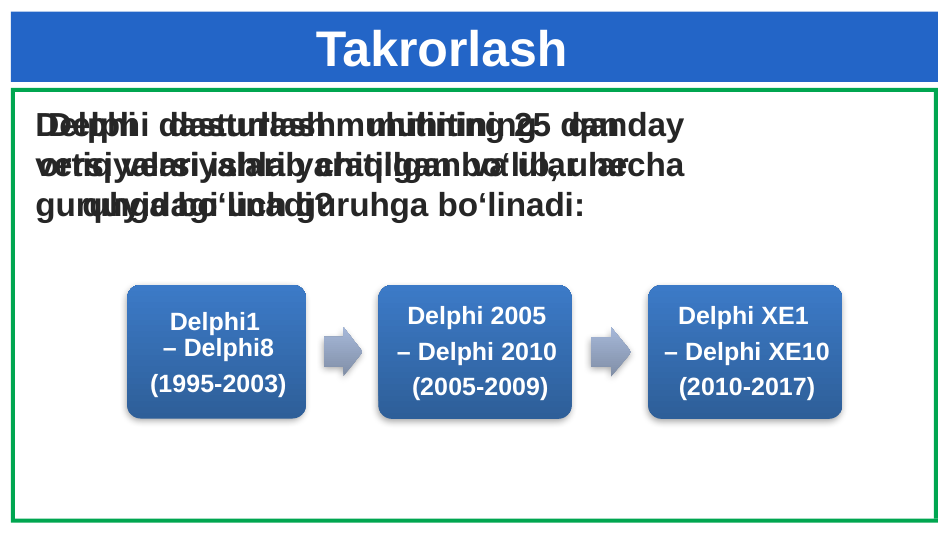

# Takrorlash
Delphi dasturlash muhitining 25 dan ortiq versiyalari yaratilgan bo‘lib, ular quyidagi uch guruhga bo‘linadi:
Delphi dasturlash muhitining qanday versiyalari ishlab chiqilgan va ular necha guruhga bo‘linadi?
Delphi1
– Delphi8
(1995-2003)

Delphi 2005
– Delphi 2010
 (2005-2009)

Delphi XE1
– Delphi XE10
(2010-2017)